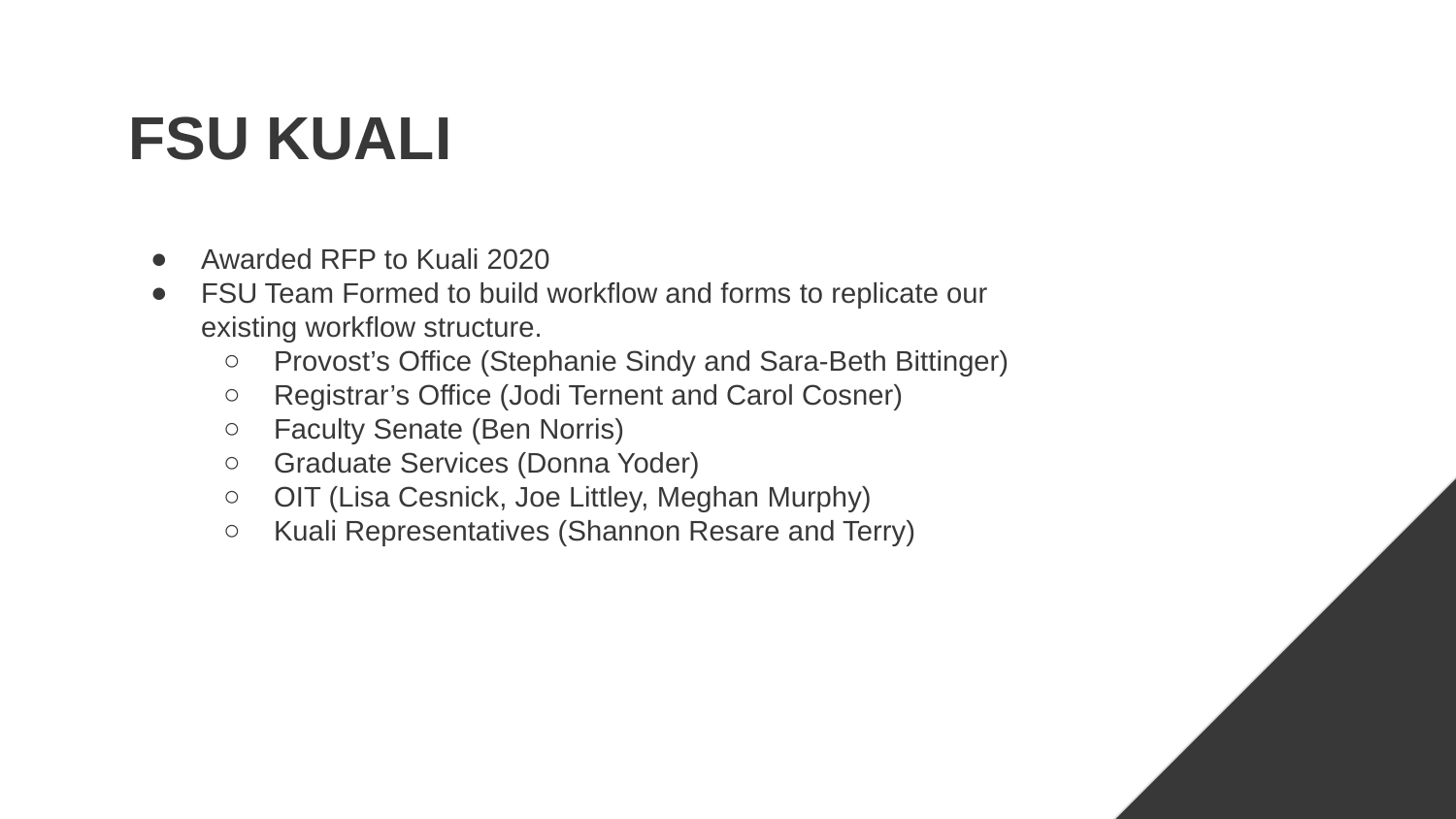

# FSU KUALI
Awarded RFP to Kuali 2020
FSU Team Formed to build workflow and forms to replicate our existing workflow structure.
Provost’s Office (Stephanie Sindy and Sara-Beth Bittinger)
Registrar’s Office (Jodi Ternent and Carol Cosner)
Faculty Senate (Ben Norris)
Graduate Services (Donna Yoder)
OIT (Lisa Cesnick, Joe Littley, Meghan Murphy)
Kuali Representatives (Shannon Resare and Terry)